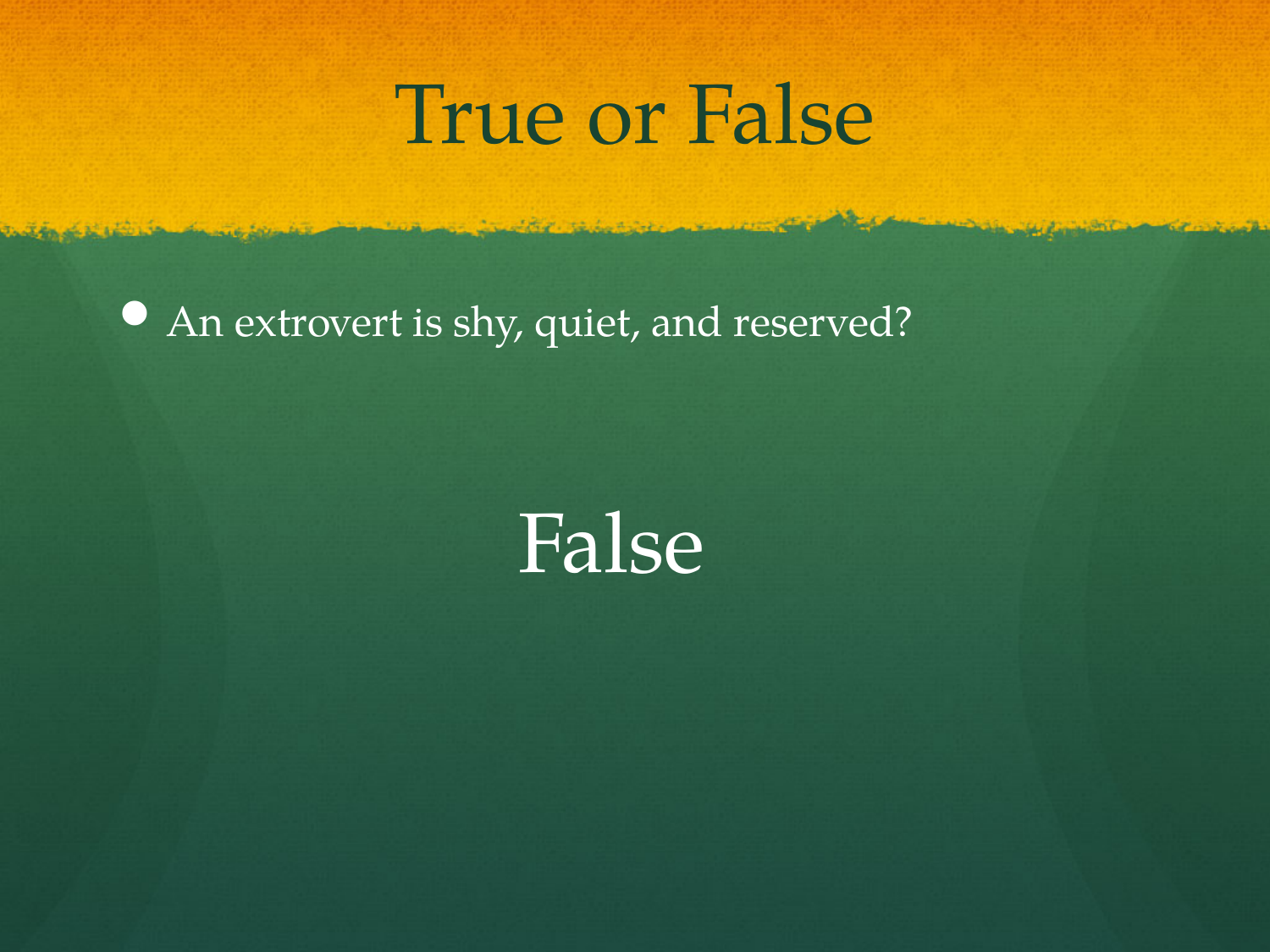

# True or False
An extrovert is shy, quiet, and reserved?

False